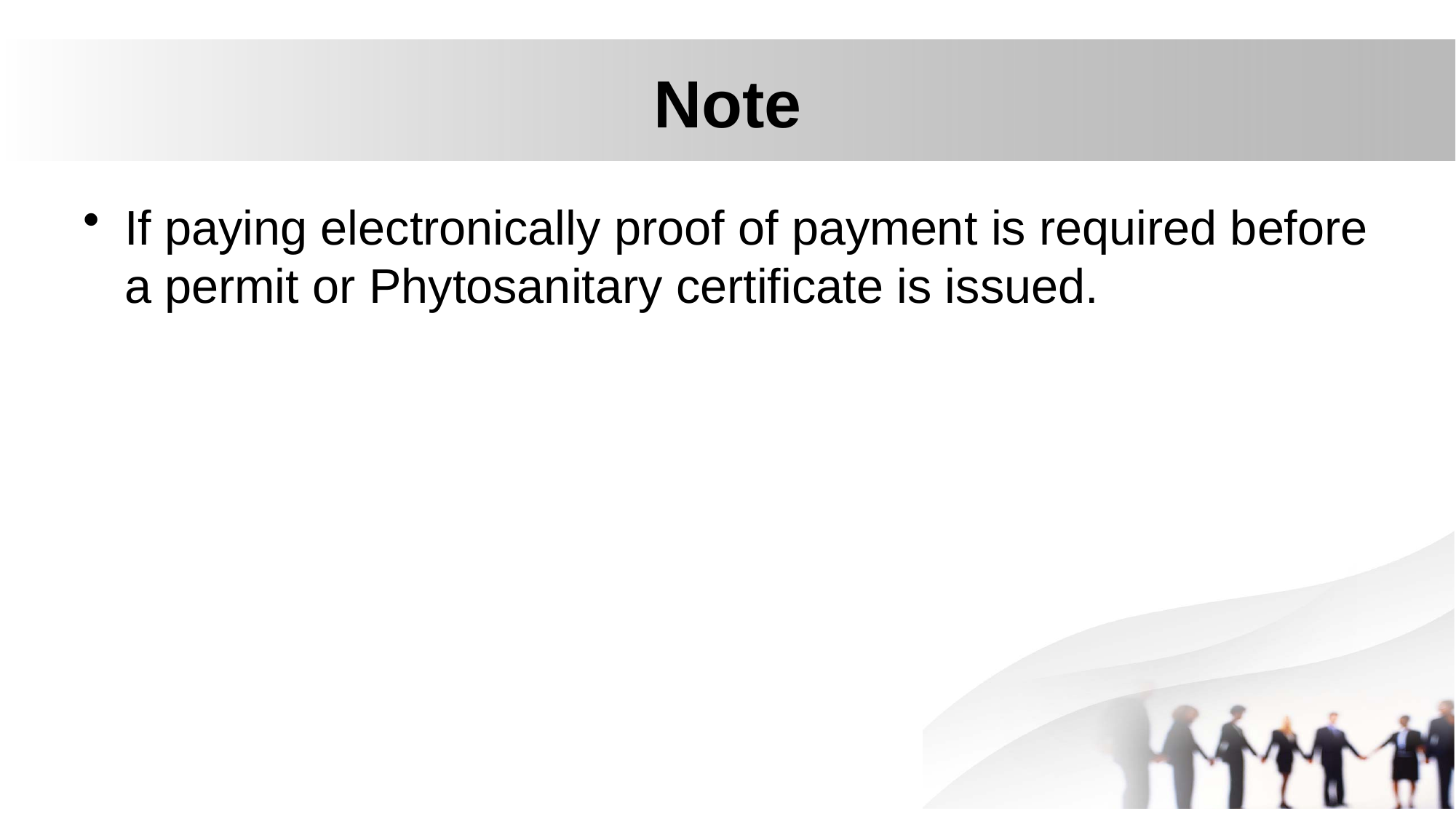

# Note
If paying electronically proof of payment is required before a permit or Phytosanitary certificate is issued.